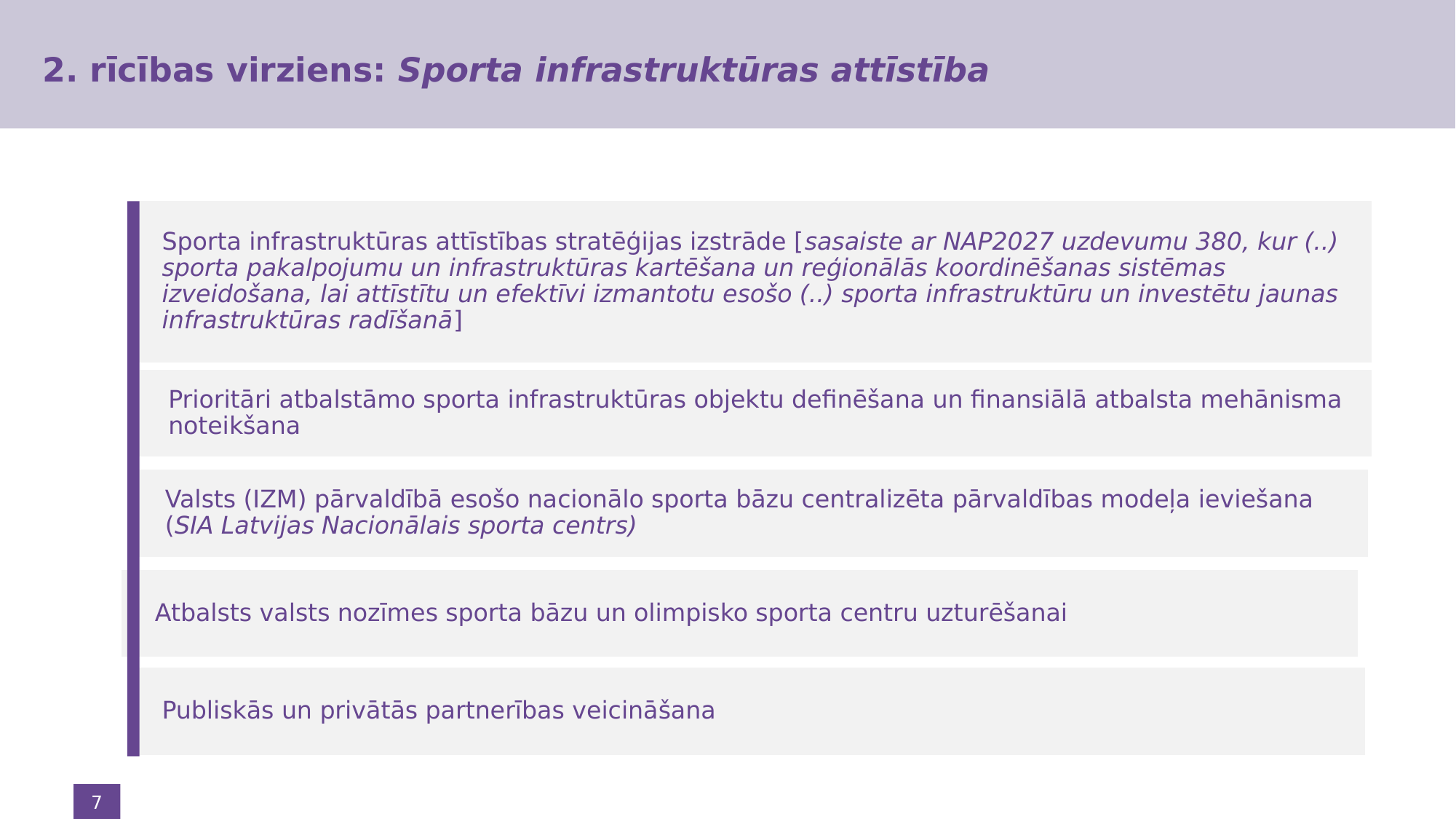

2. rīcības virziens: Sporta infrastruktūras attīstība
Sporta infrastruktūras attīstības stratēģijas izstrāde [sasaiste ar NAP2027 uzdevumu 380, kur (..) sporta pakalpojumu un infrastruktūras kartēšana un reģionālās koordinēšanas sistēmas izveidošana, lai attīstītu un efektīvi izmantotu esošo (..) sporta infrastruktūru un investētu jaunas infrastruktūras radīšanā]
Prioritāri atbalstāmo sporta infrastruktūras objektu definēšana un finansiālā atbalsta mehānisma noteikšana
Valsts (IZM) pārvaldībā esošo nacionālo sporta bāzu centralizēta pārvaldības modeļa ieviešana (SIA Latvijas Nacionālais sporta centrs)
Atbalsts valsts nozīmes sporta bāzu un olimpisko sporta centru uzturēšanai
Publiskās un privātās partnerības veicināšana

7